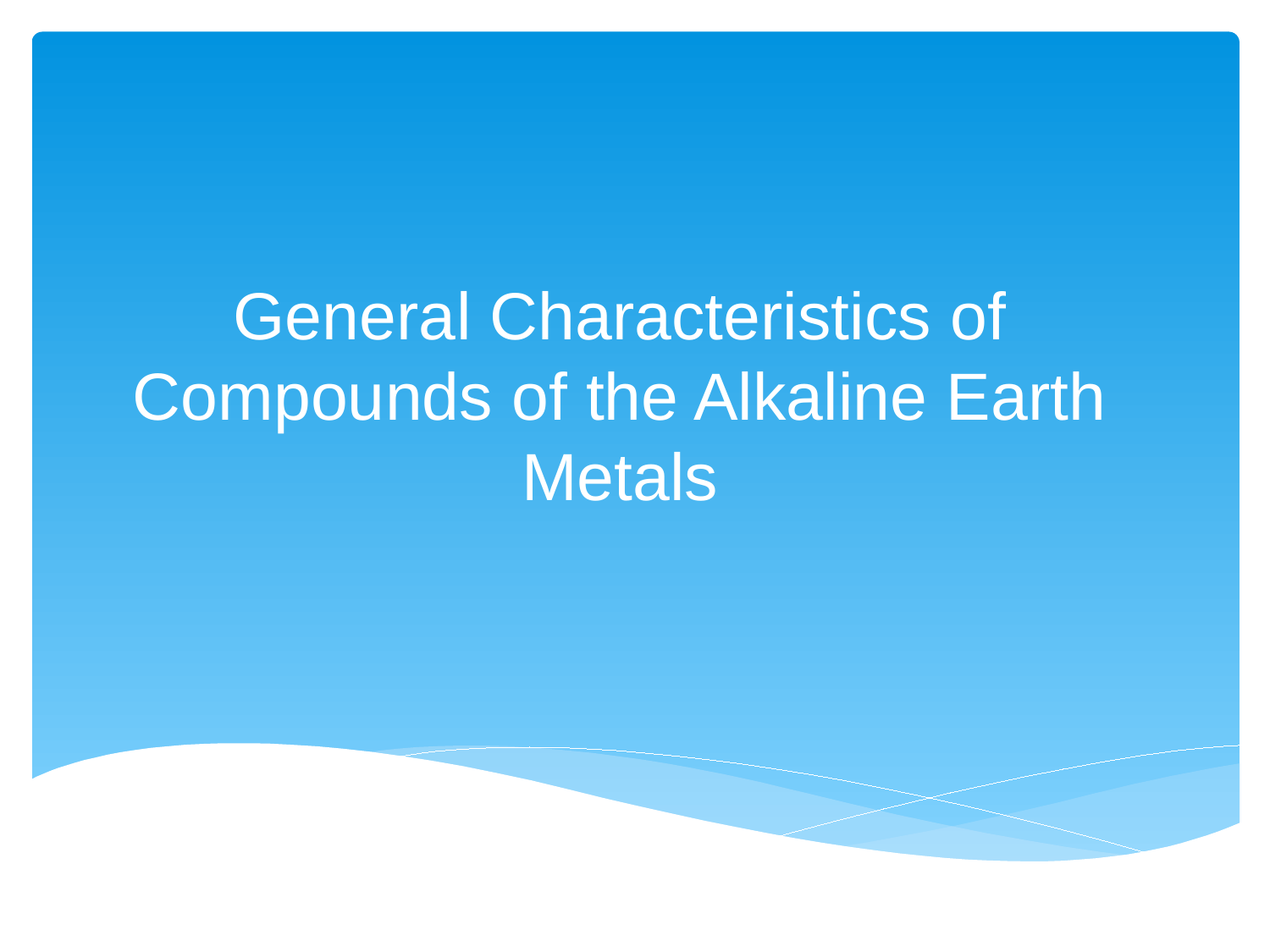

# General Characteristics of Compounds of the Alkaline Earth Metals